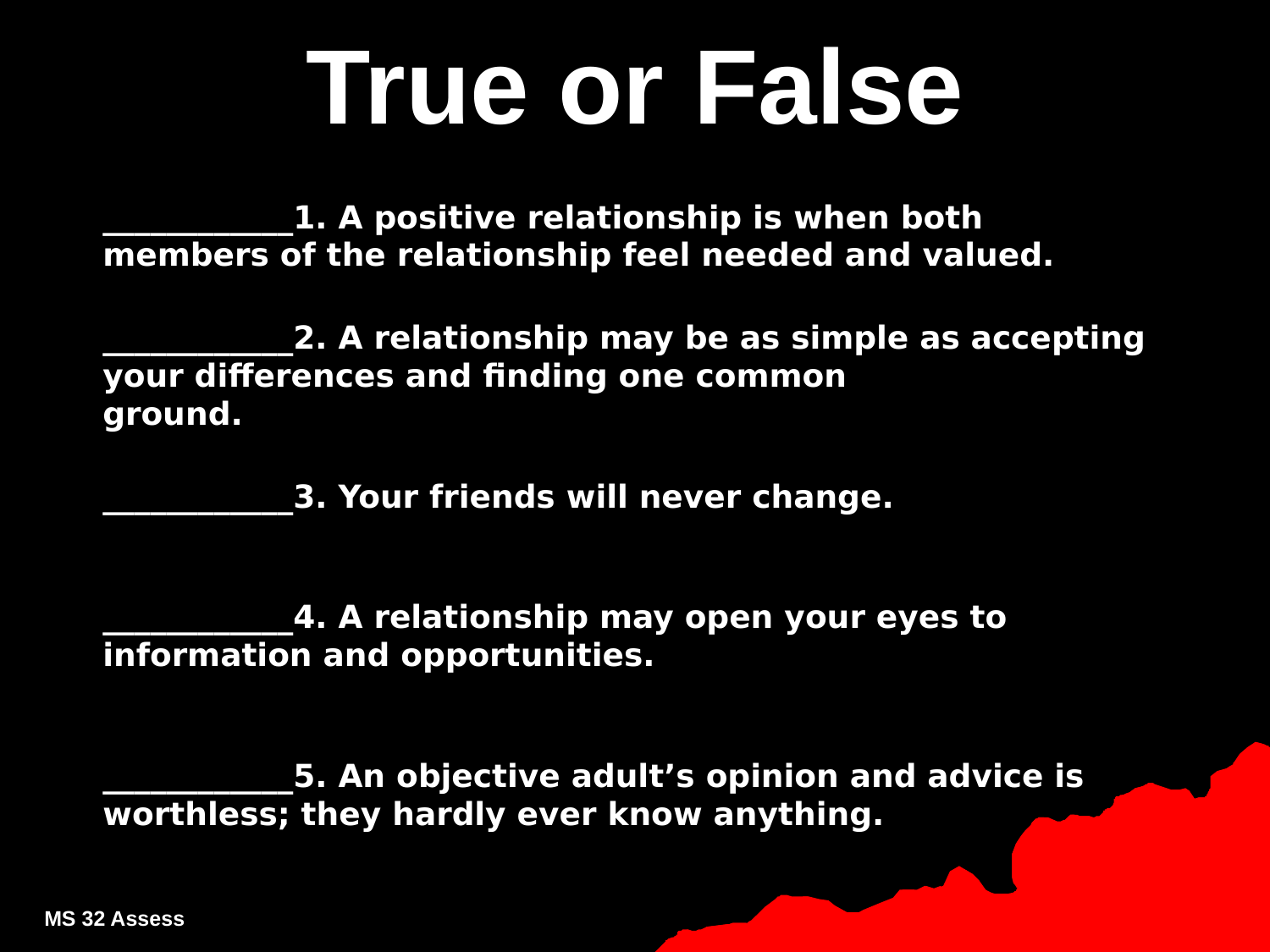

# True or False
	____________1. A positive relationship is when both members of the relationship feel needed and valued.
	____________2. A relationship may be as simple as accepting your differences and finding one common
ground.
____________3. Your friends will never change.
____________4. A relationship may open your eyes to information and opportunities.
____________5. An objective adult’s opinion and advice is worthless; they hardly ever know anything.
MS 32 Assess